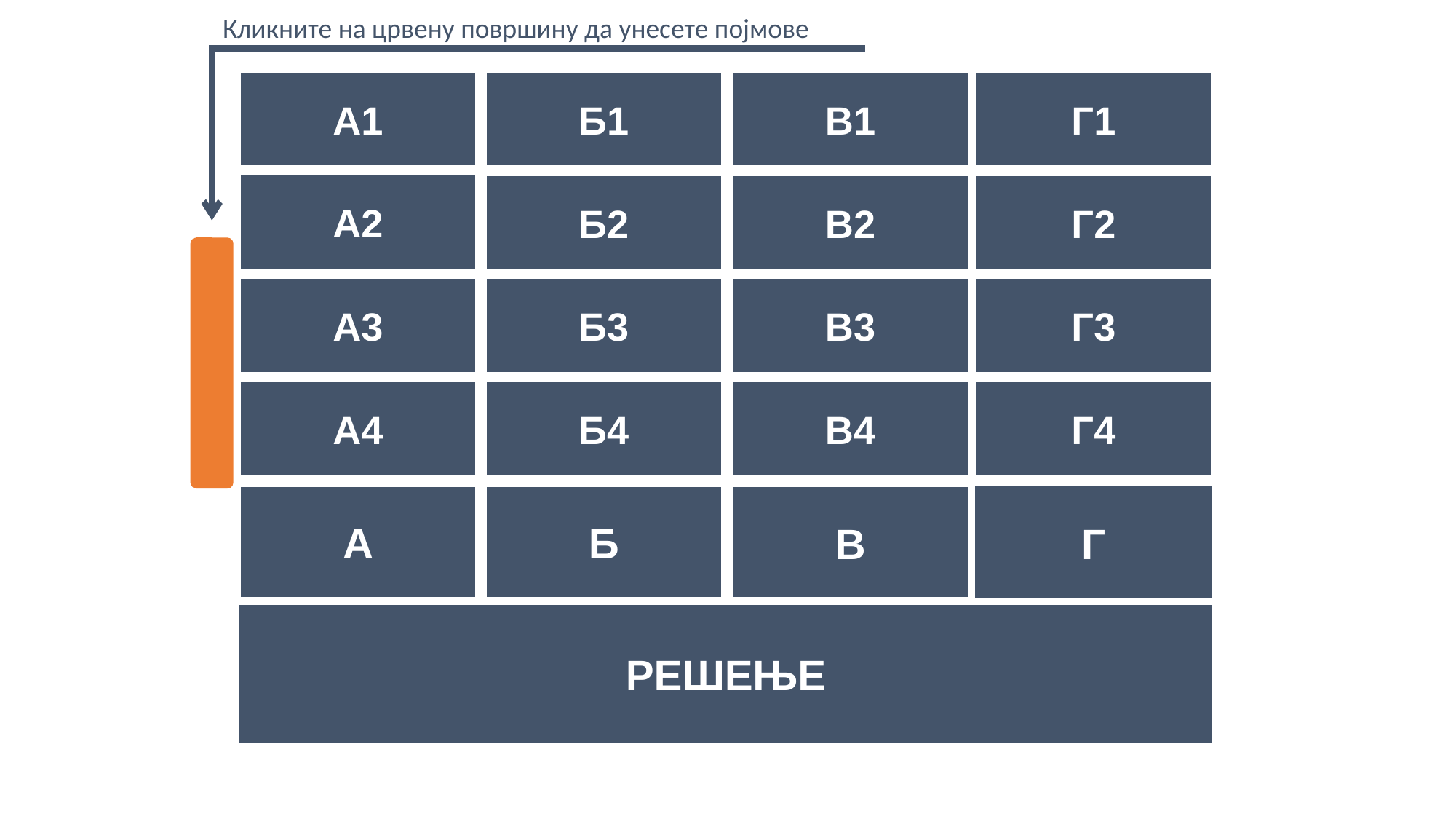

Кликните на црвену површину да унесете појмове
РАЧУНСКА ОПЕРАЦИЈА
УЖИНА
ТАЈНЕ
КОЛИЧНИК
ДЕЉЕЊЕ
ПРАВО
ОДАНО
ЧЕСТИТО
ОД РЕЧИ
ИСКРЕНО
1. СЕПТЕМБАР
ТАБЛА
КЛУПА
РАСПОРЕД ЧАСОВА
ШКОЛА
НОВАЦ
ДУХОВНО
МАТЕРИЈАЛНО
ПРИРОДНО
БОГАТСТВО
ДРУГАРСТВО
А1
Б1
В1
Г1
А2
Б2
В2
Г2

А3
Б3
В3
Г3
А4
Г4
Б4
В4
А
Б
В
Г
РЕШЕЊЕ